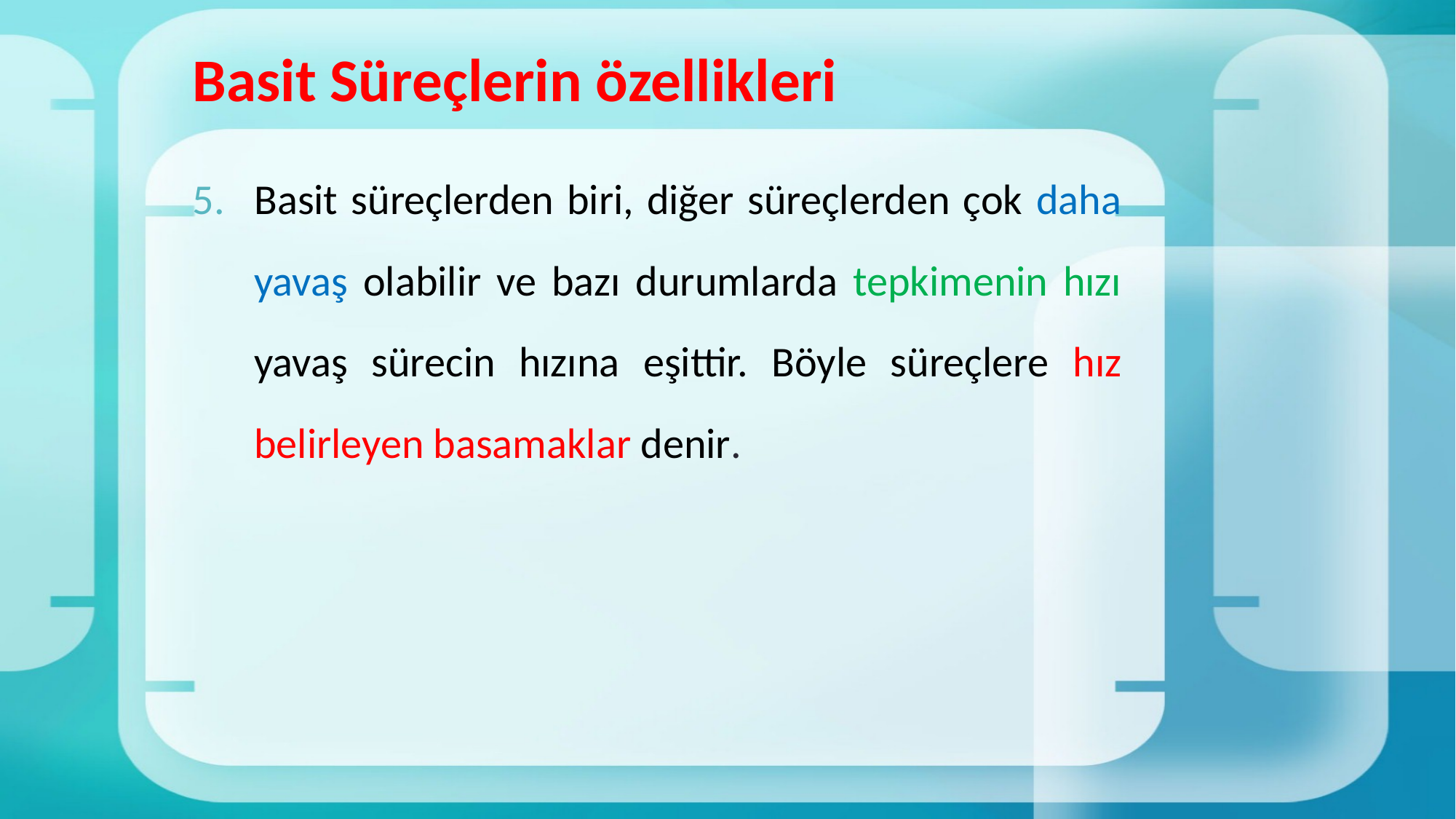

# Basit Süreçlerin özellikleri
Basit süreçlerden biri, diğer süreçlerden çok daha yavaş olabilir ve bazı durumlarda tepkimenin hızı yavaş sürecin hızına eşittir. Böyle süreçlere hız belirleyen basamaklar denir.